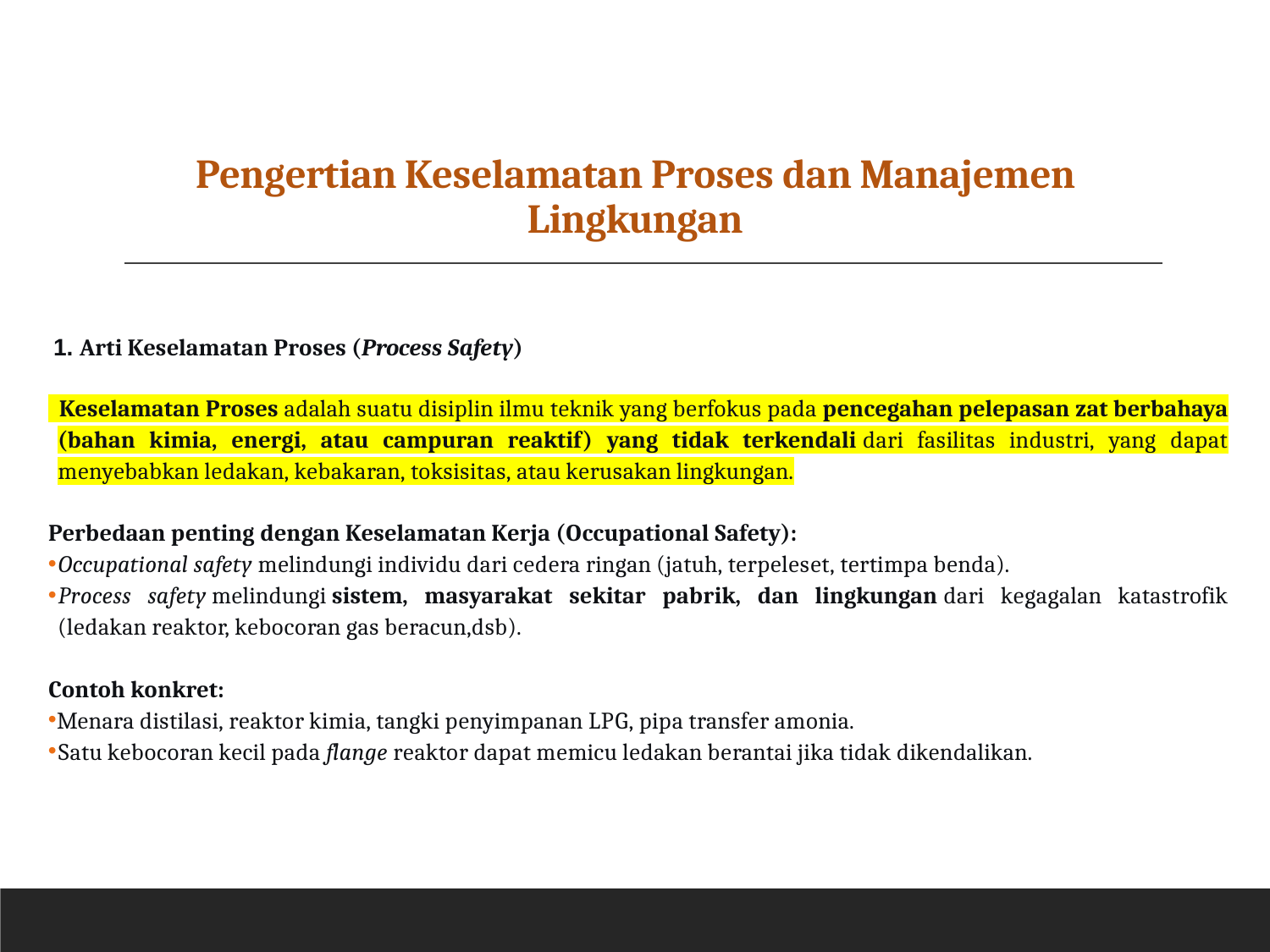

# Pengertian Keselamatan Proses dan Manajemen Lingkungan
 1. Arti Keselamatan Proses (Process Safety)

  Keselamatan Proses adalah suatu disiplin ilmu teknik yang berfokus pada pencegahan pelepasan zat berbahaya (bahan kimia, energi, atau campuran reaktif) yang tidak terkendali dari fasilitas industri, yang dapat menyebabkan ledakan, kebakaran, toksisitas, atau kerusakan lingkungan.

Perbedaan penting dengan Keselamatan Kerja (Occupational Safety):
Occupational safety melindungi individu dari cedera ringan (jatuh, terpeleset, tertimpa benda).
Process safety melindungi sistem, masyarakat sekitar pabrik, dan lingkungan dari kegagalan katastrofik (ledakan reaktor, kebocoran gas beracun,dsb).

Contoh konkret:
Menara distilasi, reaktor kimia, tangki penyimpanan LPG, pipa transfer amonia.
Satu kebocoran kecil pada flange reaktor dapat memicu ledakan berantai jika tidak dikendalikan.